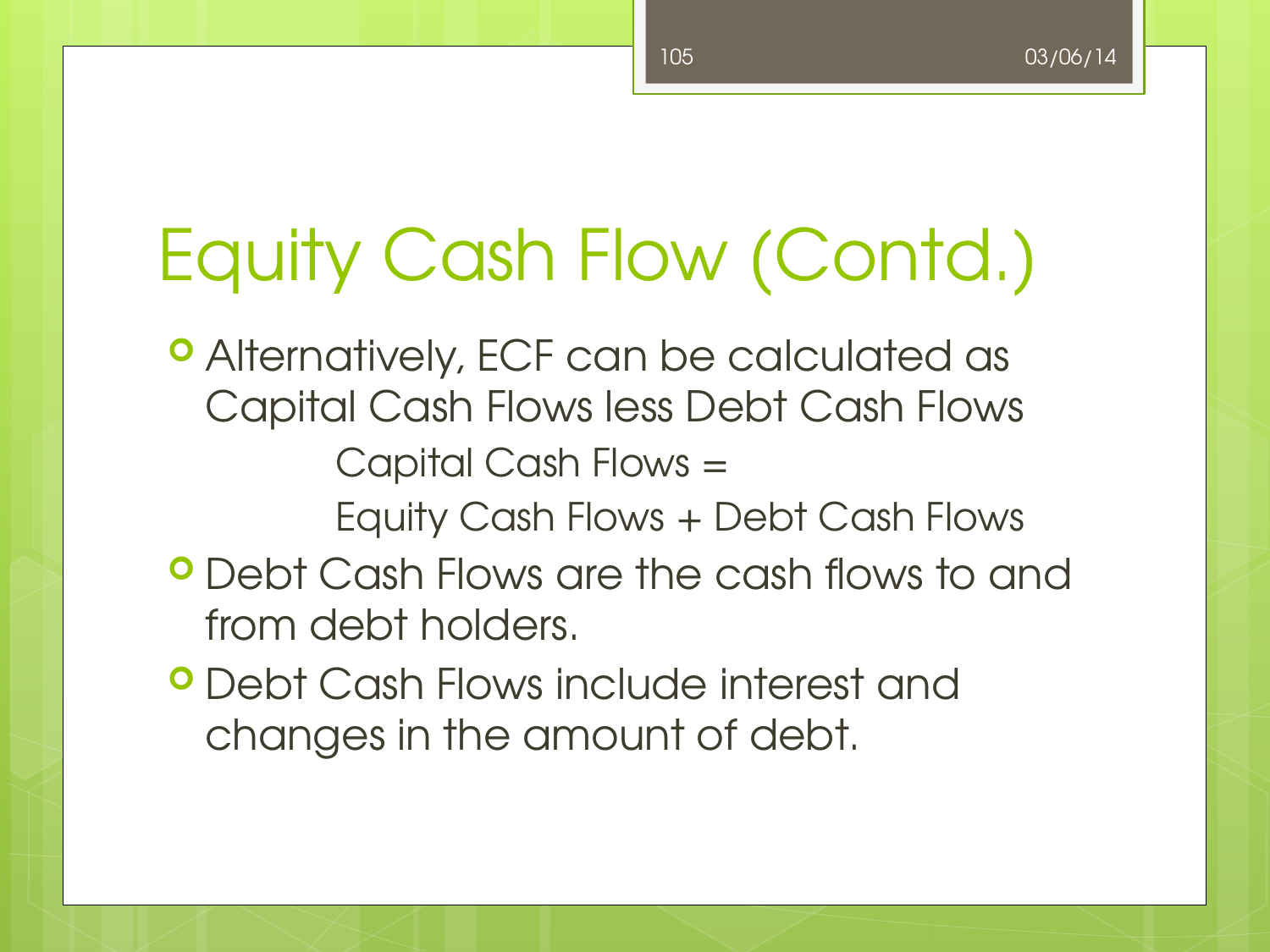

105
03/06/14
# Equity Cash Flow (Contd.)
Alternatively, ECF can be calculated as Capital Cash Flows less Debt Cash Flows
	Capital Cash Flows =
	Equity Cash Flows + Debt Cash Flows
Debt Cash Flows are the cash flows to and from debt holders.
Debt Cash Flows include interest and changes in the amount of debt.